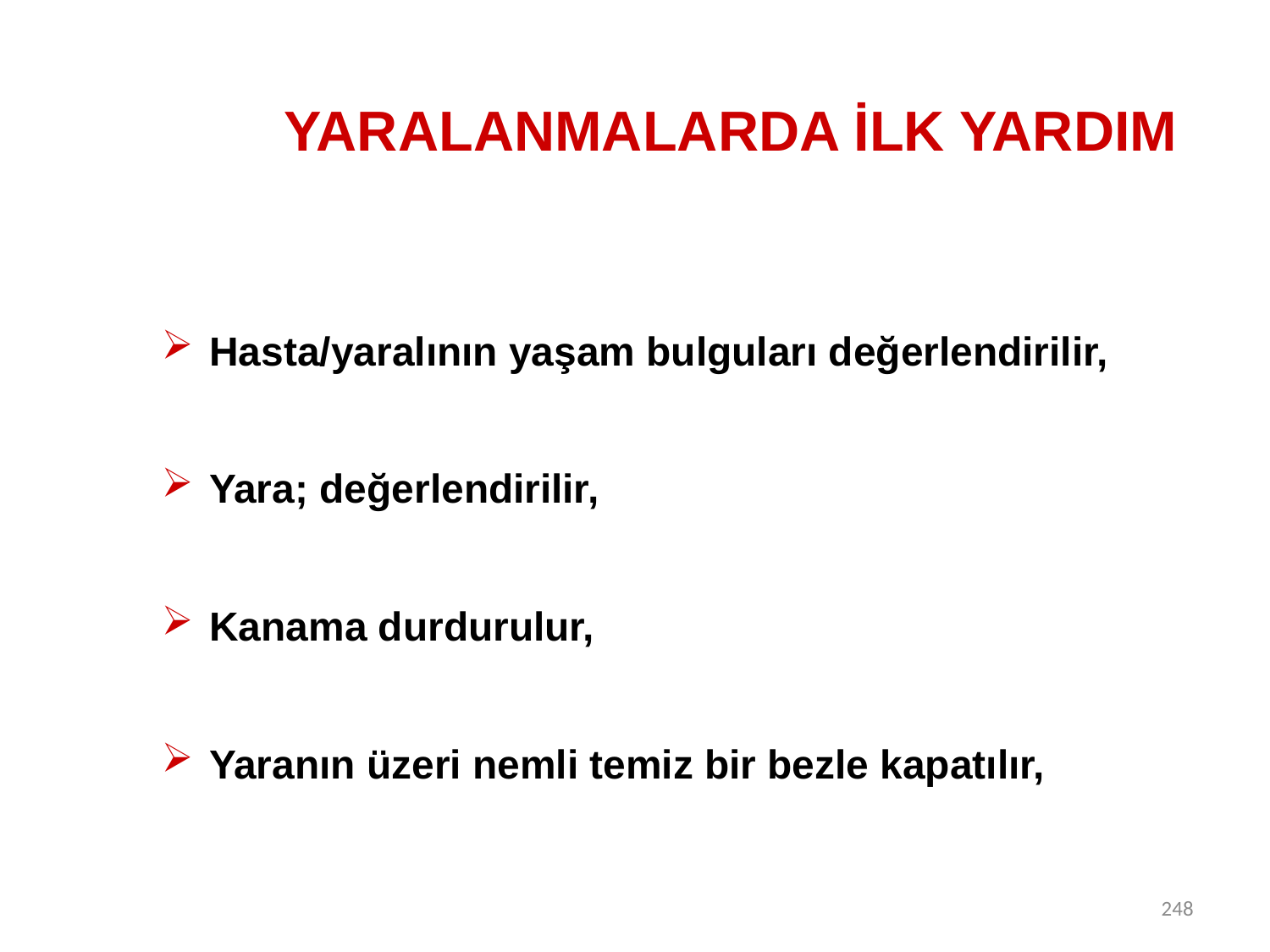

# YARALANMALARDA İLK YARDIM

Hasta/yaralının yaşam bulguları değerlendirilir,

Yara; değerlendirilir,

Kanama durdurulur,

Yaranın üzeri nemli temiz bir bezle kapatılır,
248